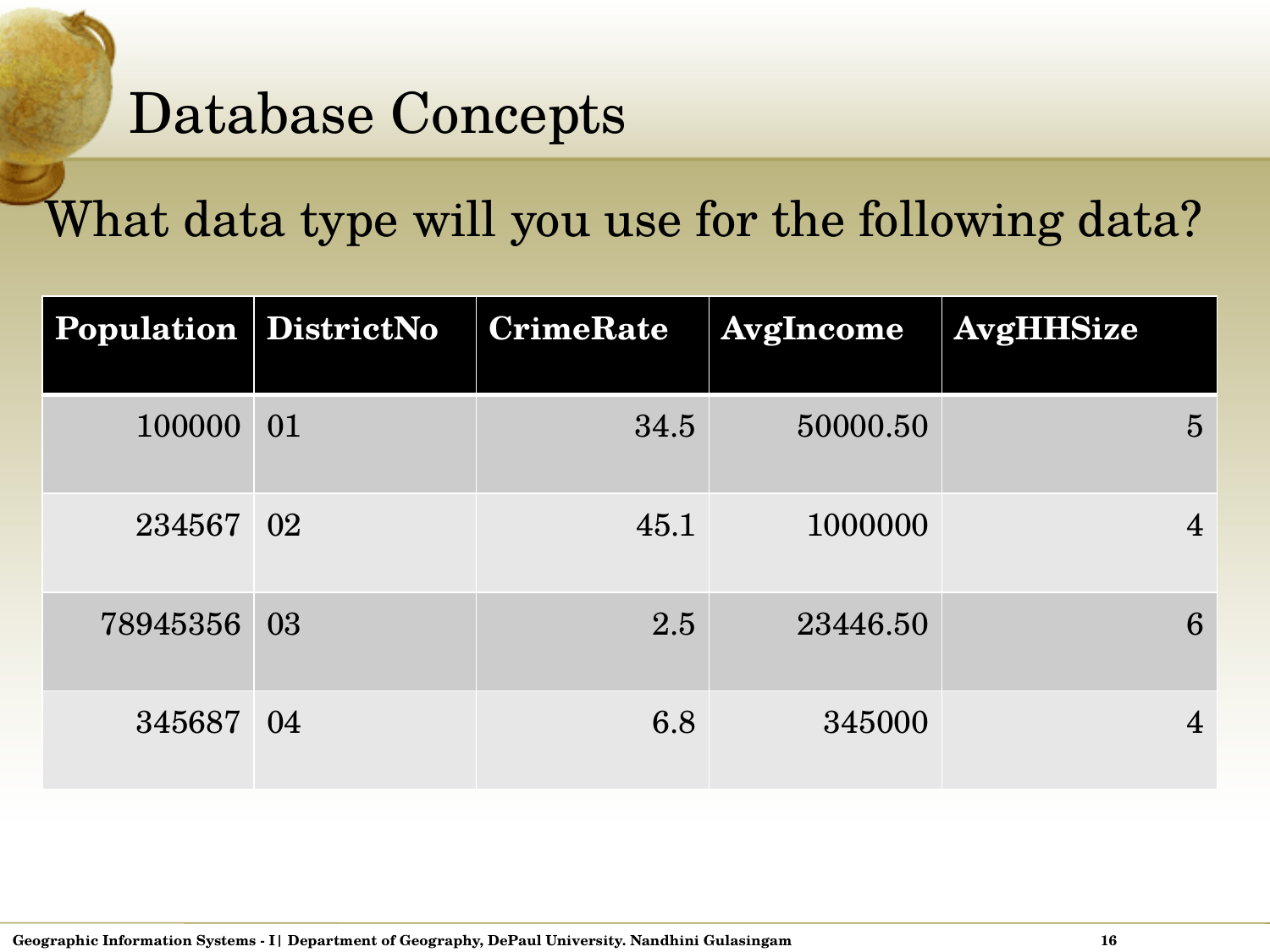

# Database Concepts
What data type will you use for the following data?

| Population | DistrictNo | CrimeRate | AvgIncome | AvgHHSize |
| --- | --- | --- | --- | --- |
| 100000 | 01 | 34.5 | 50000.50 | 5 |
| 234567 | 02 | 45.1 | 1000000 | 4 |
| 78945356 | 03 | 2.5 | 23446.50 | 6 |
| 345687 | 04 | 6.8 | 345000 | 4 |
Geographic Information Systems - I| Department of Geography, DePaul University. Nandhini Gulasingam	                   	                  16